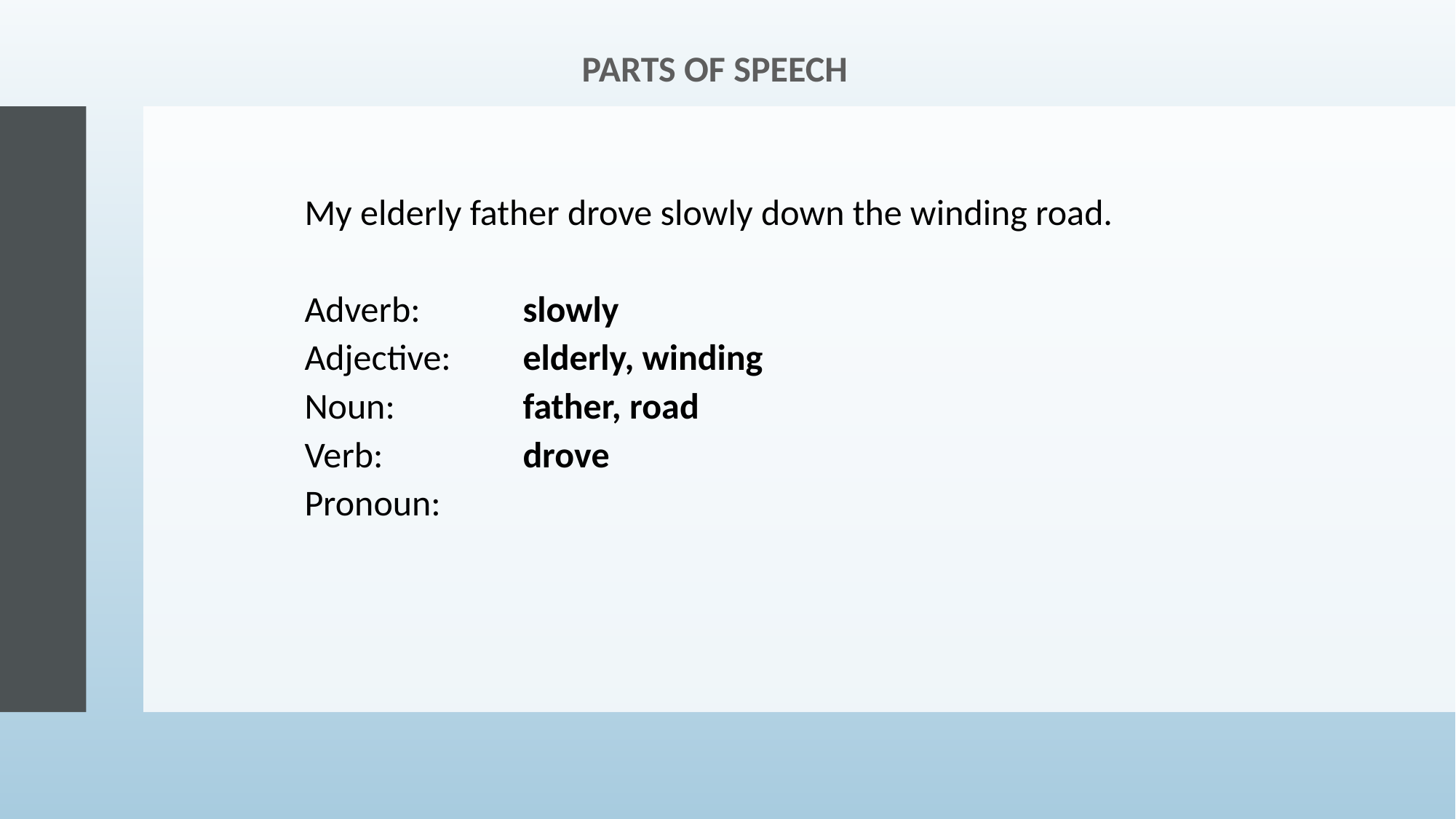

PARTS OF SPEECH

My elderly father drove slowly down the winding road.

Adverb: 	slowly
Adjective:	elderly, winding
Noun:		father, road
Verb:		drove
Pronoun: